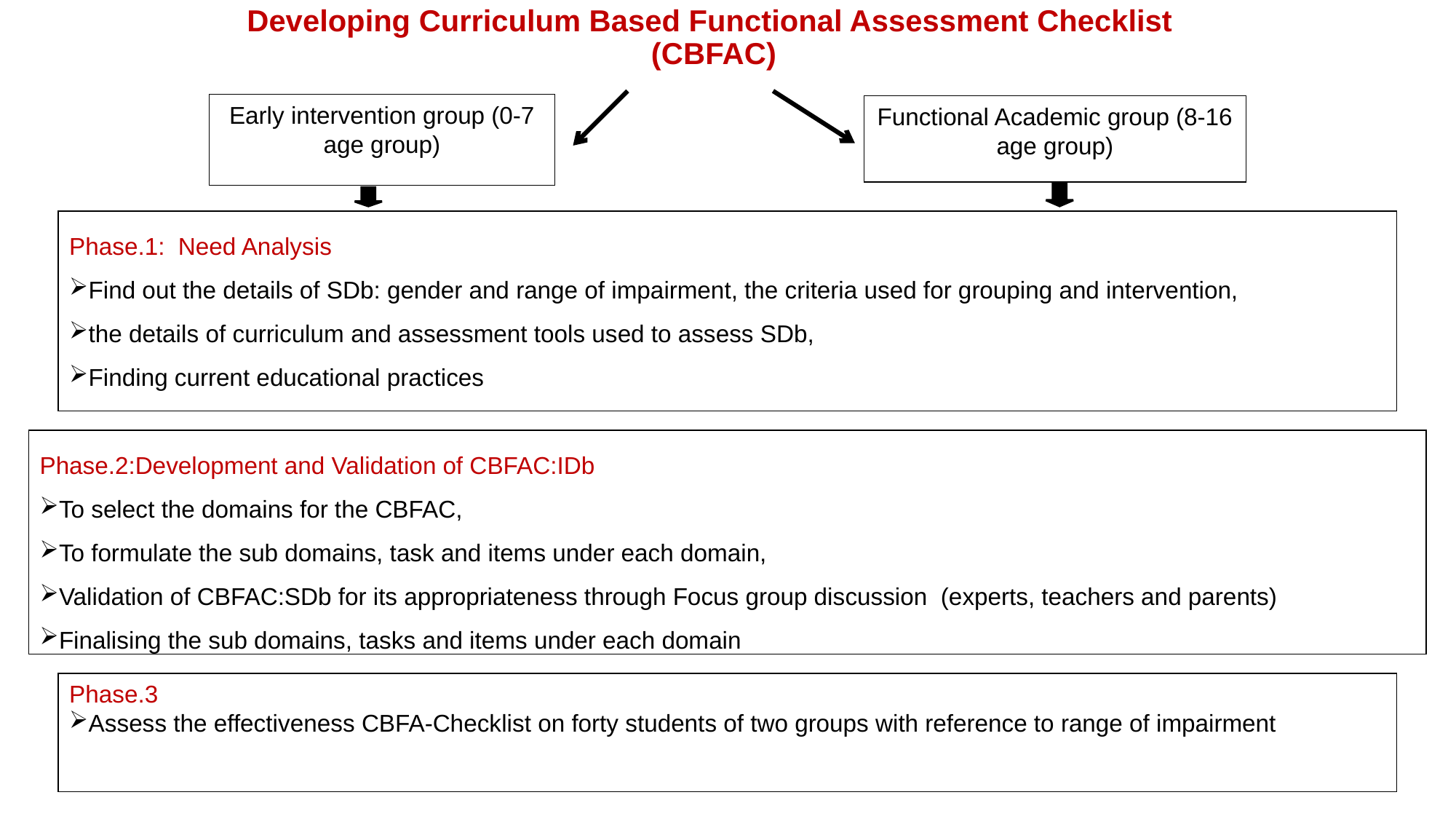

Developing Curriculum Based Functional Assessment Checklist  (CBFAC)

Early intervention group (0-7 age group)

Functional Academic group (8-16 age group)

Phase.1:  Need Analysis
Find out the details of SDb: gender and range of impairment, the criteria used for grouping and intervention,
the details of curriculum and assessment tools used to assess SDb,
Finding current educational practices

Phase.2:Development and Validation of CBFAC:IDb
To select the domains for the CBFAC,
To formulate the sub domains, task and items under each domain,
Validation of CBFAC:SDb for its appropriateness through Focus group discussion  (experts, teachers and parents)
Finalising the sub domains, tasks and items under each domain
Phase.3
Assess the effectiveness CBFA-Checklist on forty students of two groups with reference to range of impairment